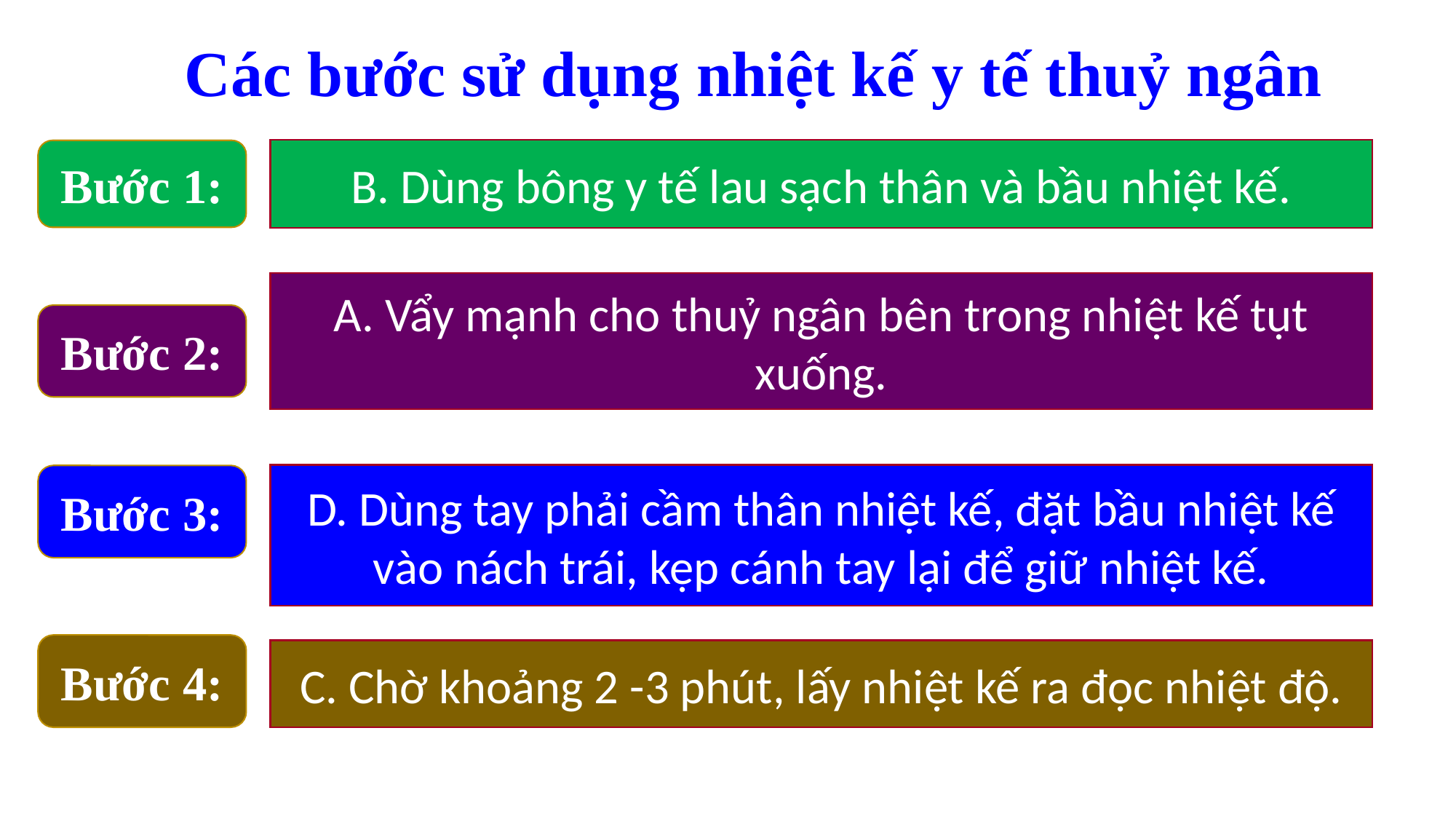

Các bước sử dụng nhiệt kế y tế thuỷ ngân
B. Dùng bông y tế lau sạch thân và bầu nhiệt kế.
Bước 1:
A. Vẩy mạnh cho thuỷ ngân bên trong nhiệt kế tụt xuống.
Bước 2:
D. Dùng tay phải cầm thân nhiệt kế, đặt bầu nhiệt kế vào nách trái, kẹp cánh tay lại để giữ nhiệt kế.
Bước 3:
Bước 4:
C. Chờ khoảng 2 -3 phút, lấy nhiệt kế ra đọc nhiệt độ.